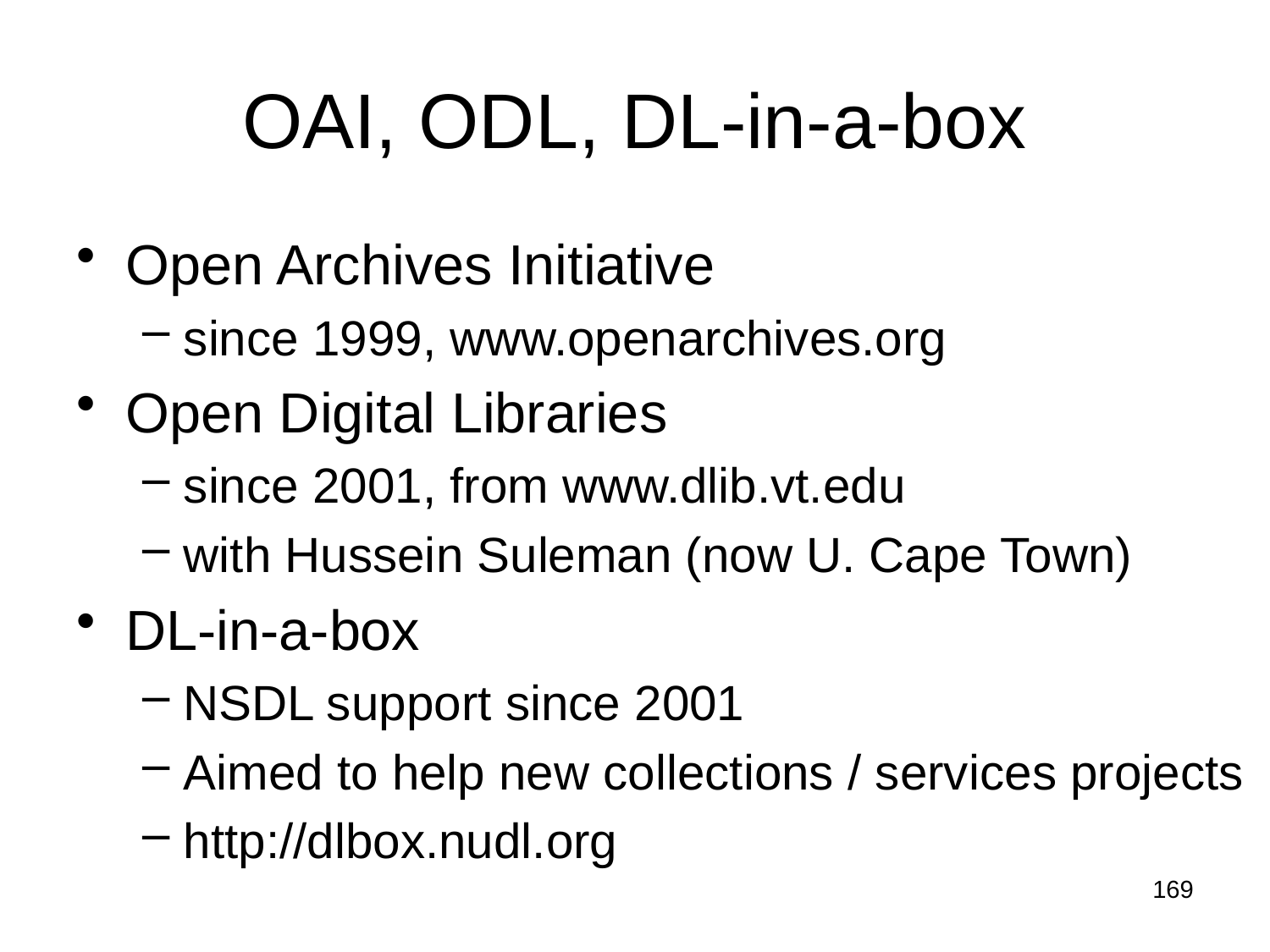

# OAI, ODL, DL-in-a-box
Open Archives Initiative
since 1999, www.openarchives.org
Open Digital Libraries
since 2001, from www.dlib.vt.edu
with Hussein Suleman (now U. Cape Town)
DL-in-a-box
NSDL support since 2001
Aimed to help new collections / services projects
http://dlbox.nudl.org
169